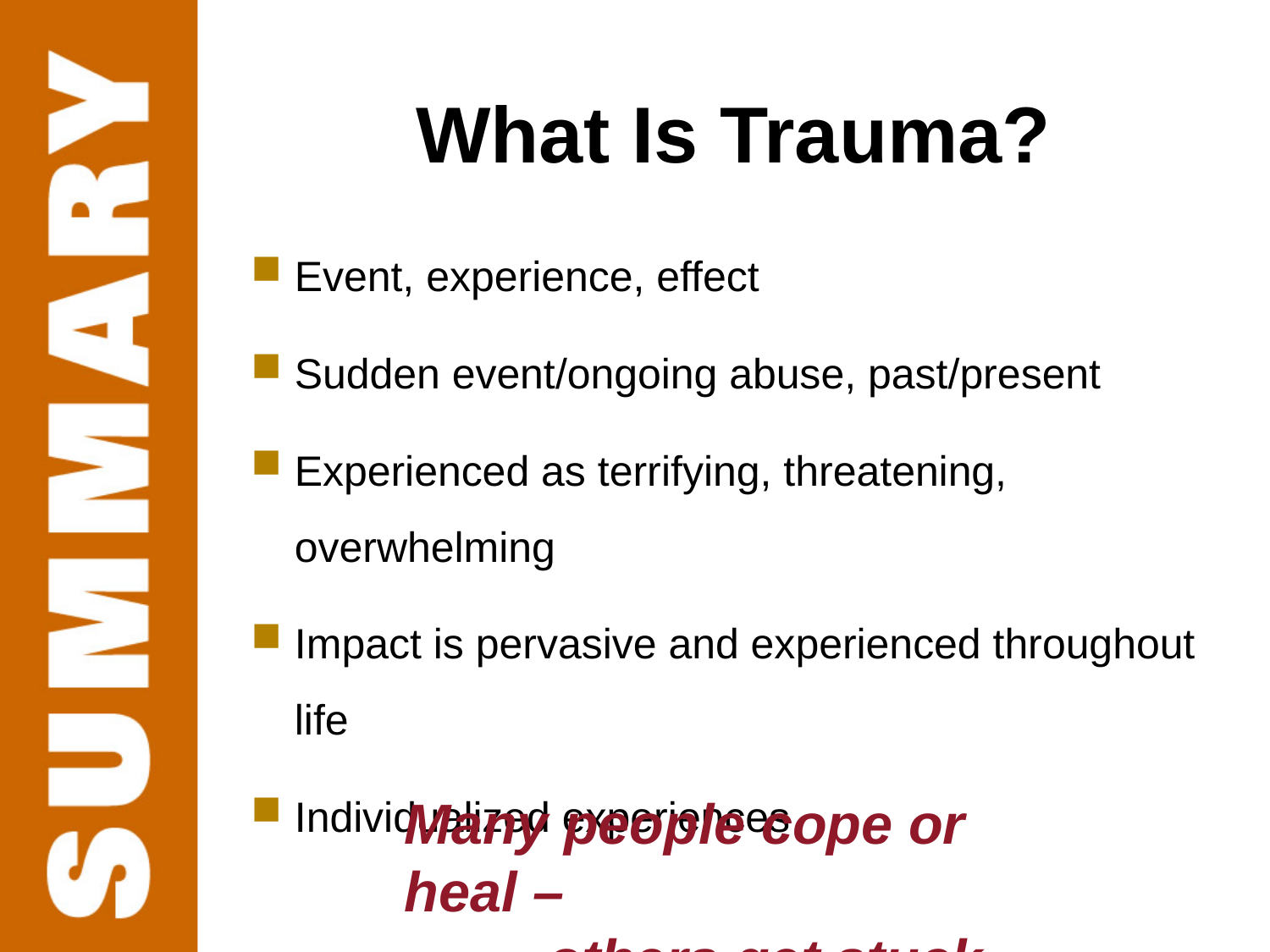

# What Is Trauma?
Event, experience, effect
Sudden event/ongoing abuse, past/present
Experienced as terrifying, threatening, overwhelming
Impact is pervasive and experienced throughout life
Individualized experiences
Many people cope or heal –
	 others get stuck